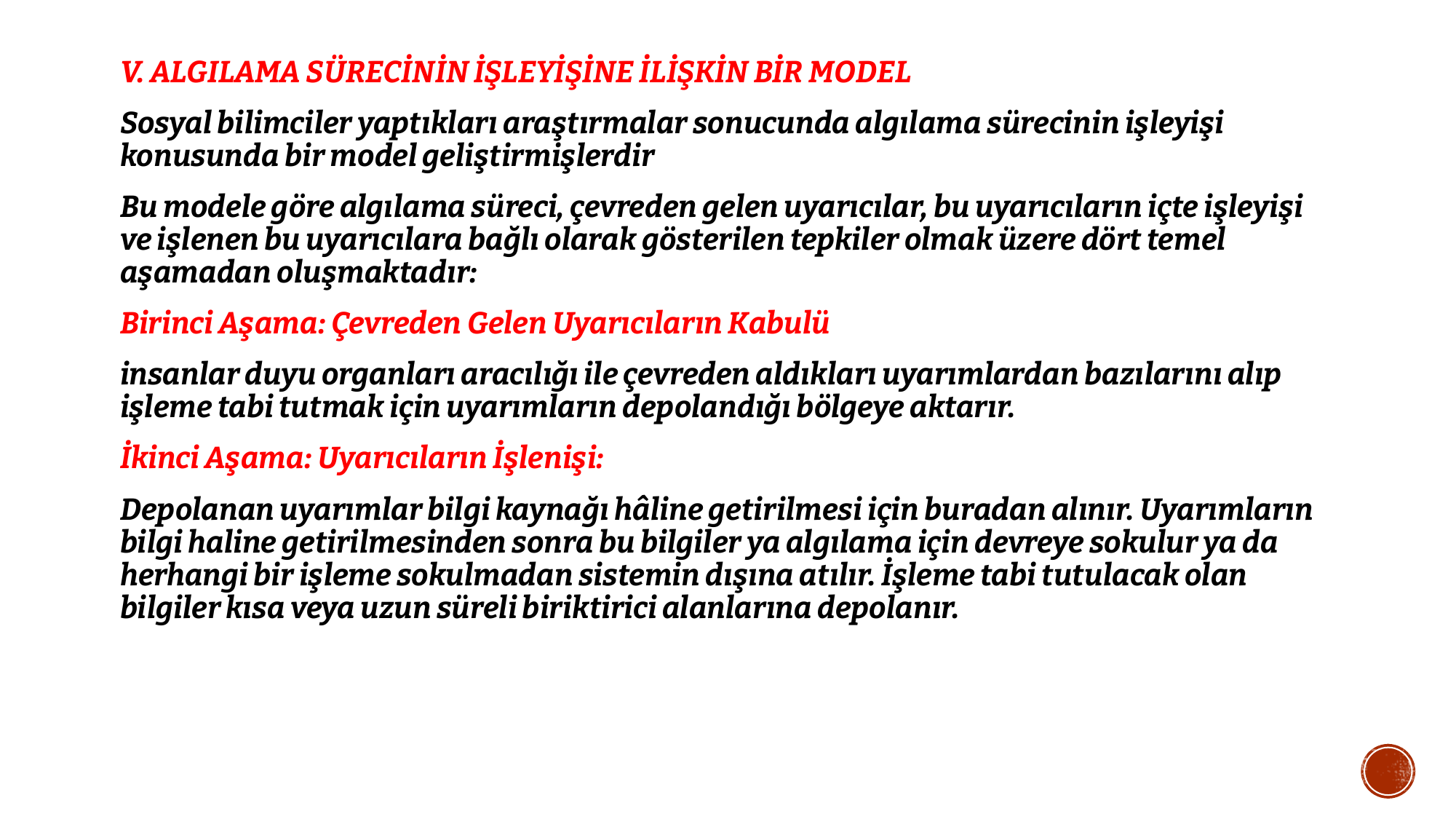

V. ALGILAMA SÜRECİNİN İŞLEYİŞİNE İLİŞKİN BİR MODEL
Sosyal bilimciler yaptıkları araştırmalar sonucunda algılama sürecinin işleyişi konusunda bir model geliştirmişlerdir
Bu modele göre algılama süreci, çevreden gelen uyarıcılar, bu uyarıcıların içte işleyişi ve işlenen bu uyarıcılara bağlı olarak gösterilen tepkiler olmak üzere dört temel aşamadan oluşmaktadır:
Birinci Aşama: Çevreden Gelen Uyarıcıların Kabulü
insanlar duyu organları aracılığı ile çevreden aldıkları uyarımlardan bazılarını alıp işleme tabi tutmak için uyarımların depolandığı bölgeye aktarır.
İkinci Aşama: Uyarıcıların İşlenişi:
Depolanan uyarımlar bilgi kaynağı hâline getirilmesi için buradan alınır. Uyarımların bilgi haline getirilmesinden sonra bu bilgiler ya algılama için devreye sokulur ya da herhangi bir işleme sokulmadan sistemin dışına atılır. İşleme tabi tutulacak olan bilgiler kısa veya uzun süreli biriktirici alanlarına depolanır.